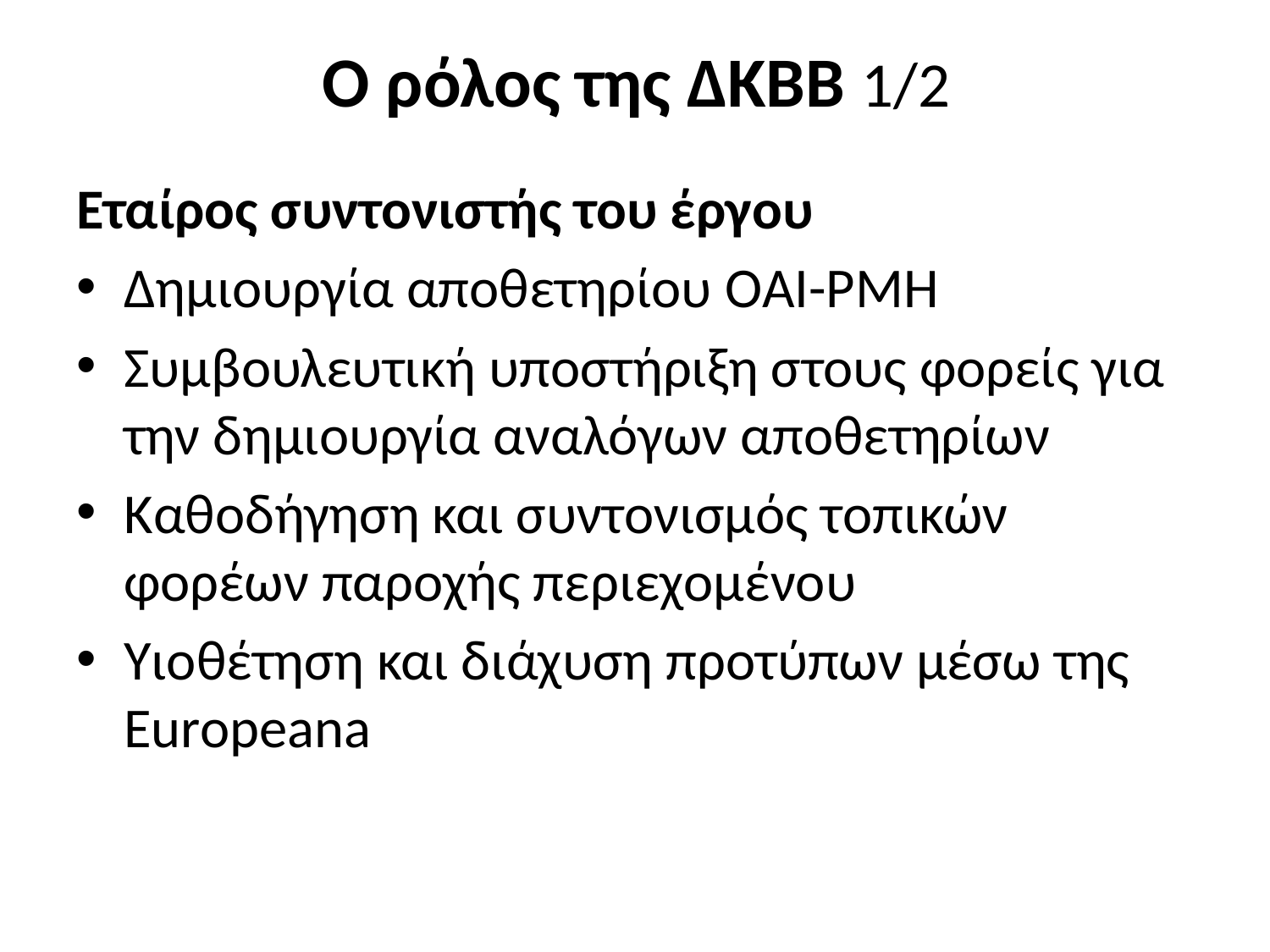

# Ο ρόλος της ΔΚΒΒ 1/2
Εταίρος συντονιστής του έργου
Δημιουργία αποθετηρίου OAI-PMH
Συμβουλευτική υποστήριξη στους φορείς για την δημιουργία αναλόγων αποθετηρίων
Καθοδήγηση και συντονισμός τοπικών φορέων παροχής περιεχομένου
Υιοθέτηση και διάχυση προτύπων μέσω της Europeana